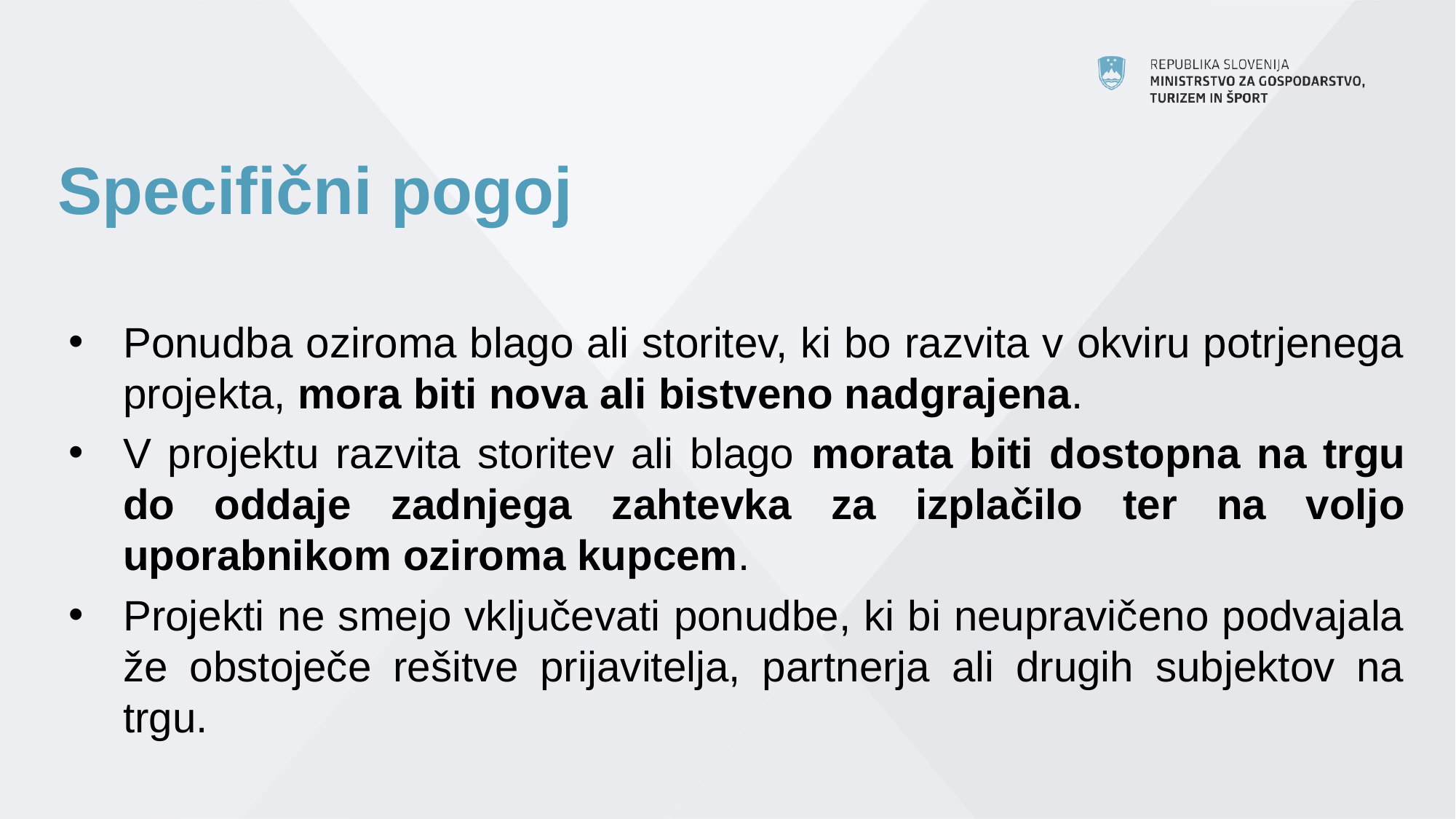

# Specifični pogoj
Ponudba oziroma blago ali storitev, ki bo razvita v okviru potrjenega projekta, mora biti nova ali bistveno nadgrajena.
V projektu razvita storitev ali blago morata biti dostopna na trgu do oddaje zadnjega zahtevka za izplačilo ter na voljo uporabnikom oziroma kupcem.
Projekti ne smejo vključevati ponudbe, ki bi neupravičeno podvajala že obstoječe rešitve prijavitelja, partnerja ali drugih subjektov na trgu.